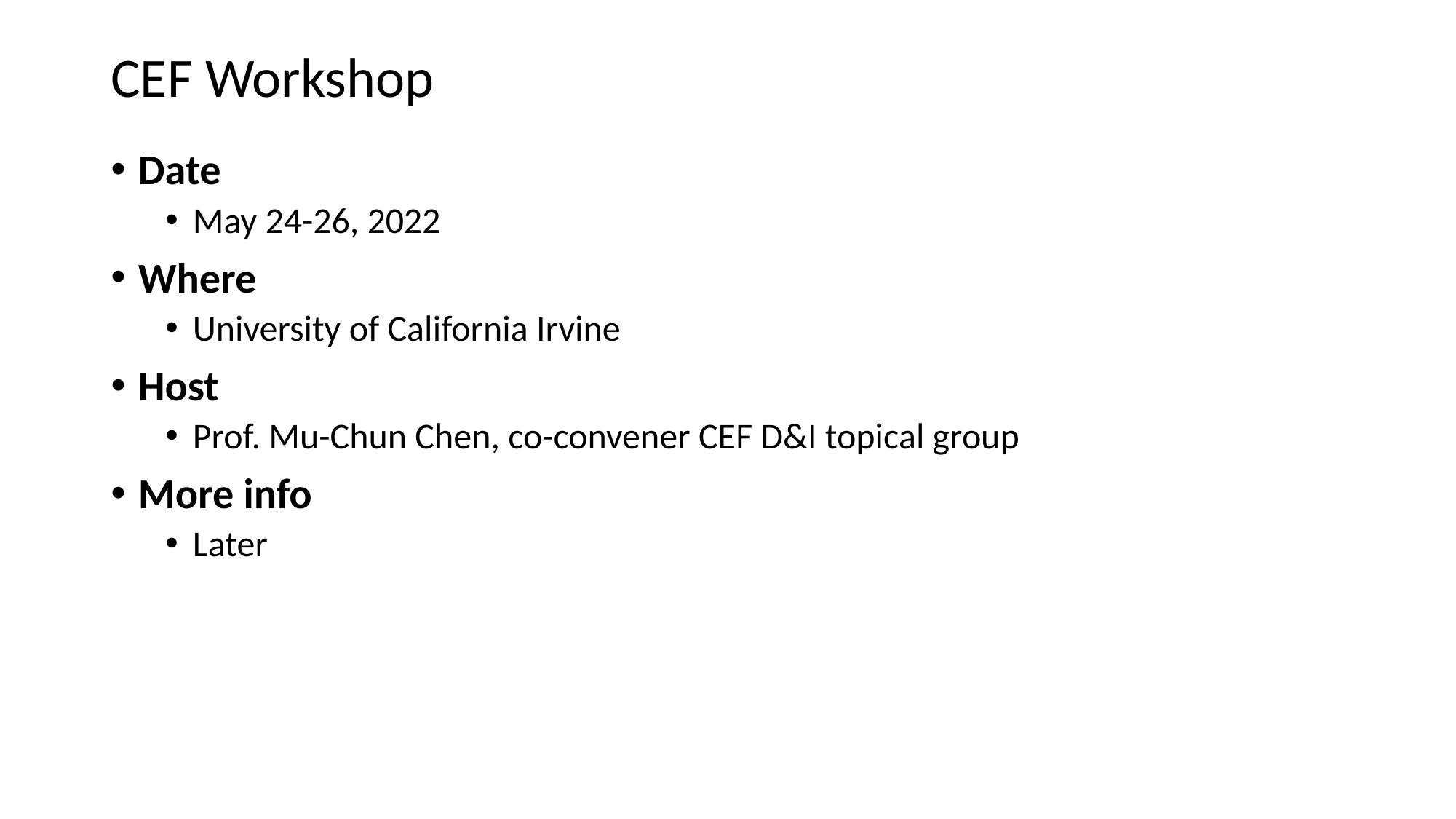

# CEF Workshop
Date
May 24-26, 2022
Where
University of California Irvine
Host
Prof. Mu-Chun Chen, co-convener CEF D&I topical group
More info
Later